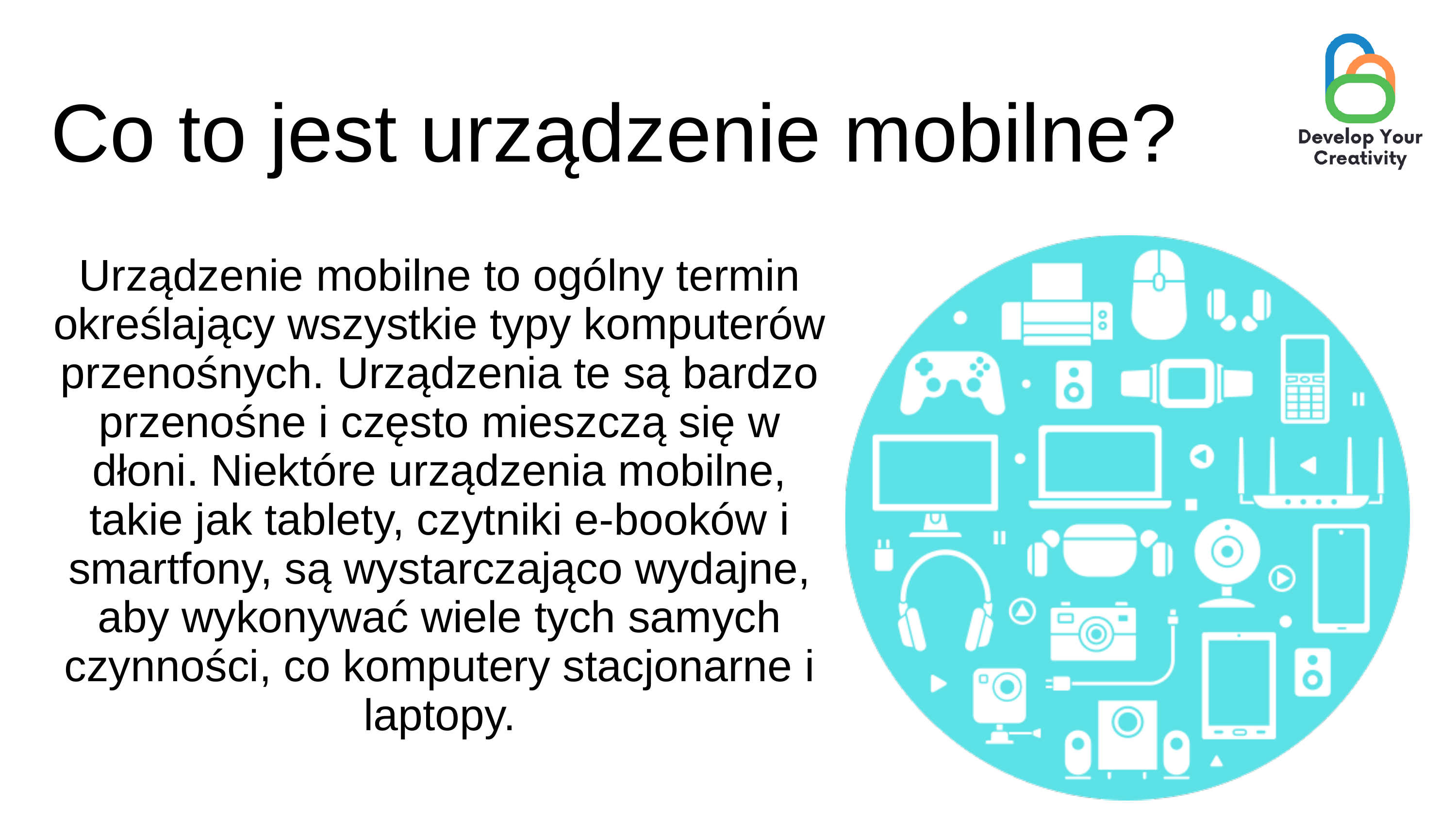

Co to jest urządzenie mobilne?

Urządzenie mobilne to ogólny termin określający wszystkie typy komputerów przenośnych. Urządzenia te są bardzo przenośne i często mieszczą się w dłoni. Niektóre urządzenia mobilne, takie jak tablety, czytniki e-booków i smartfony, są wystarczająco wydajne, aby wykonywać wiele tych samych czynności, co komputery stacjonarne i laptopy.